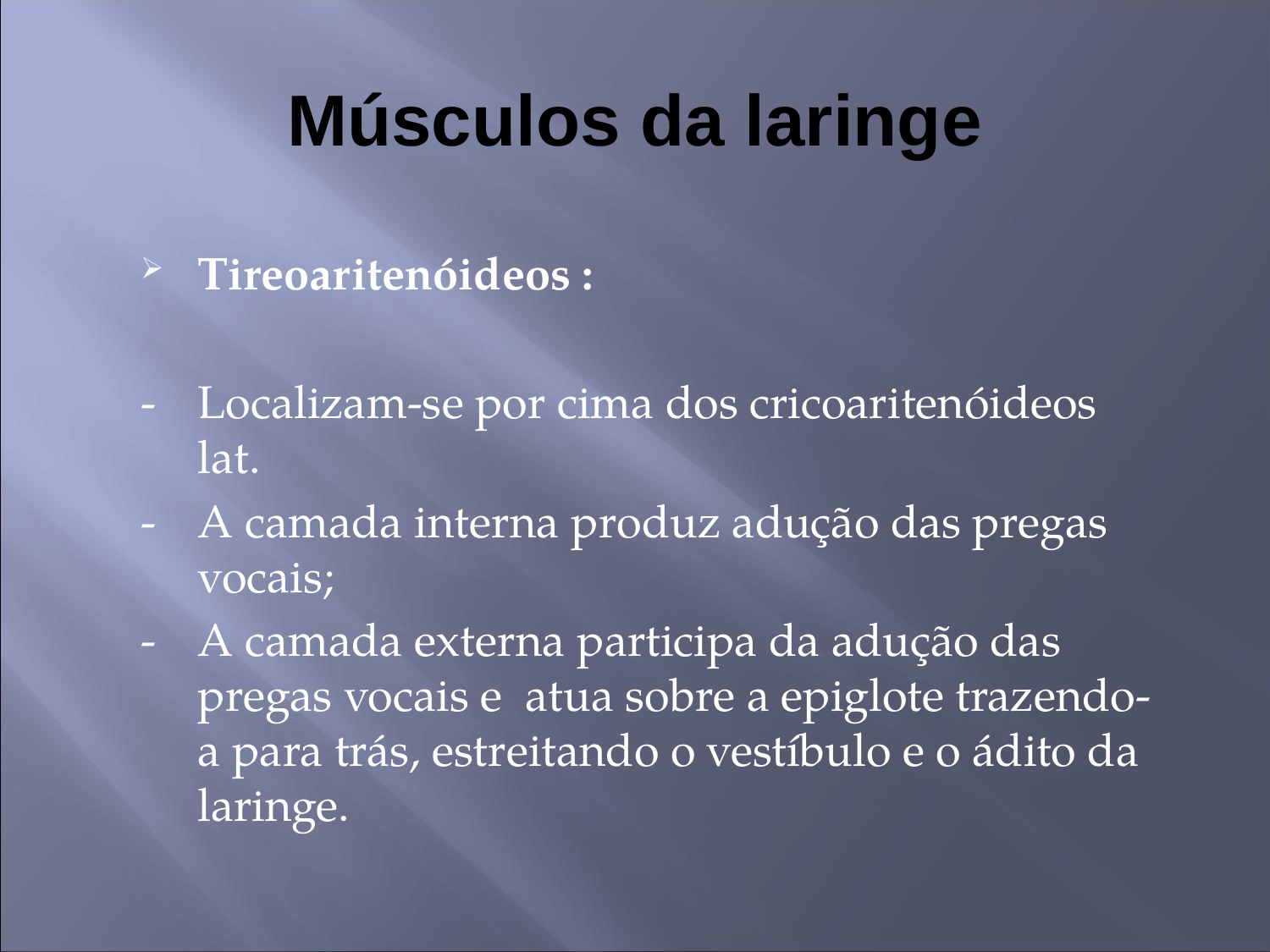

# Músculos da laringe
Tireoaritenóideos :

-	Localizam-se por cima dos cricoaritenóideos lat.
-	A camada interna produz adução das pregas vocais;
-	A camada externa participa da adução das pregas vocais e  atua sobre a epiglote trazendo-a para trás, estreitando o vestíbulo e o ádito da laringe.